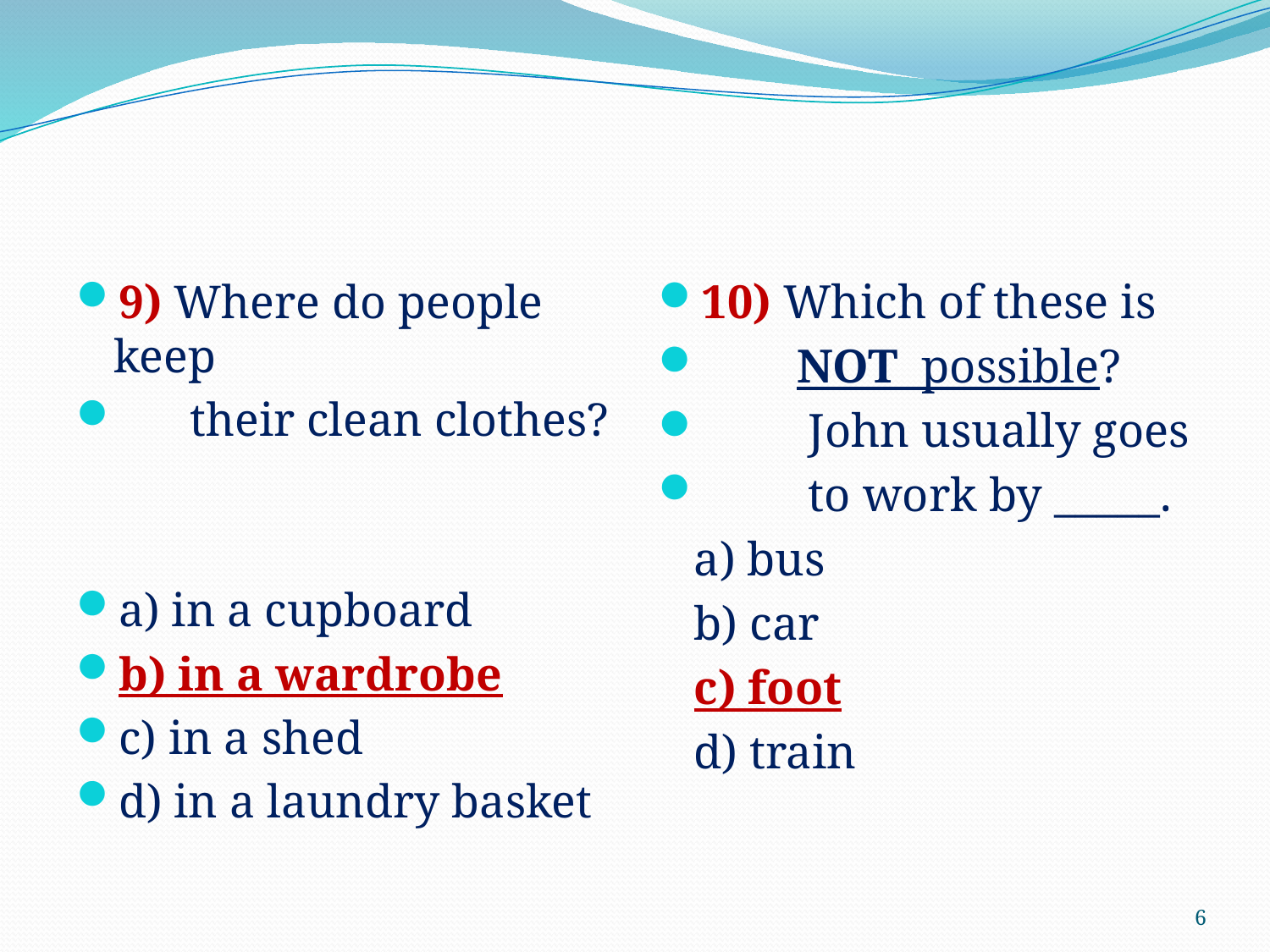

#
9) Where do people keep
      their clean clothes?

a) in a cupboard
b) in a wardrobe
c) in a shed
d) in a laundry basket
10) Which of these is
        NOT  possible?
         John usually goes
         to work by _____.
   a) bus
   b) car
   c) foot
   d) train
6